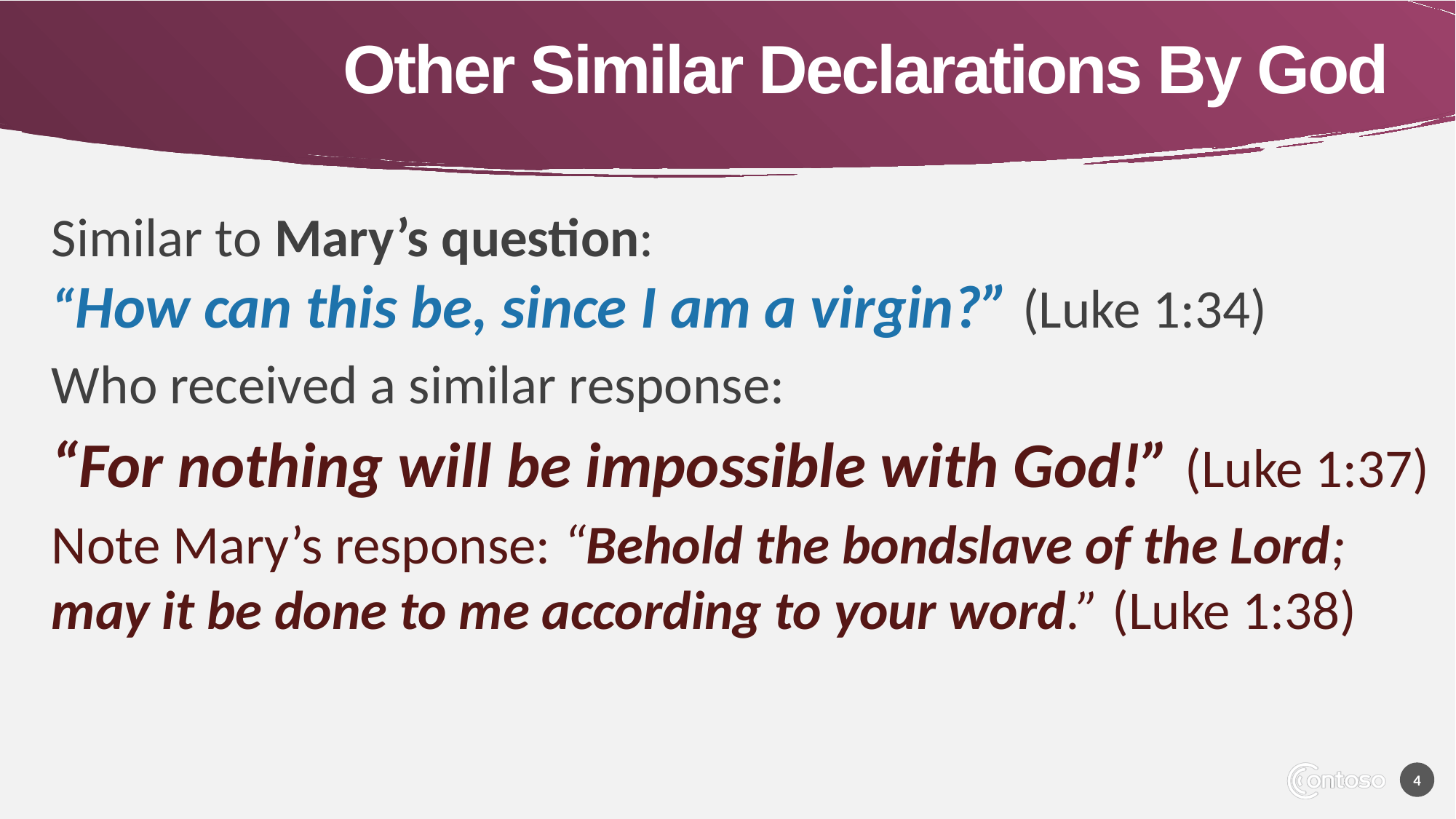

# Other Similar Declarations By God
Similar to Mary’s question:
“How can this be, since I am a virgin?” (Luke 1:34)
Who received a similar response:
“For nothing will be impossible with God!” (Luke 1:37)
Note Mary’s response: “Behold the bondslave of the Lord; may it be done to me according to your word.” (Luke 1:38)
4